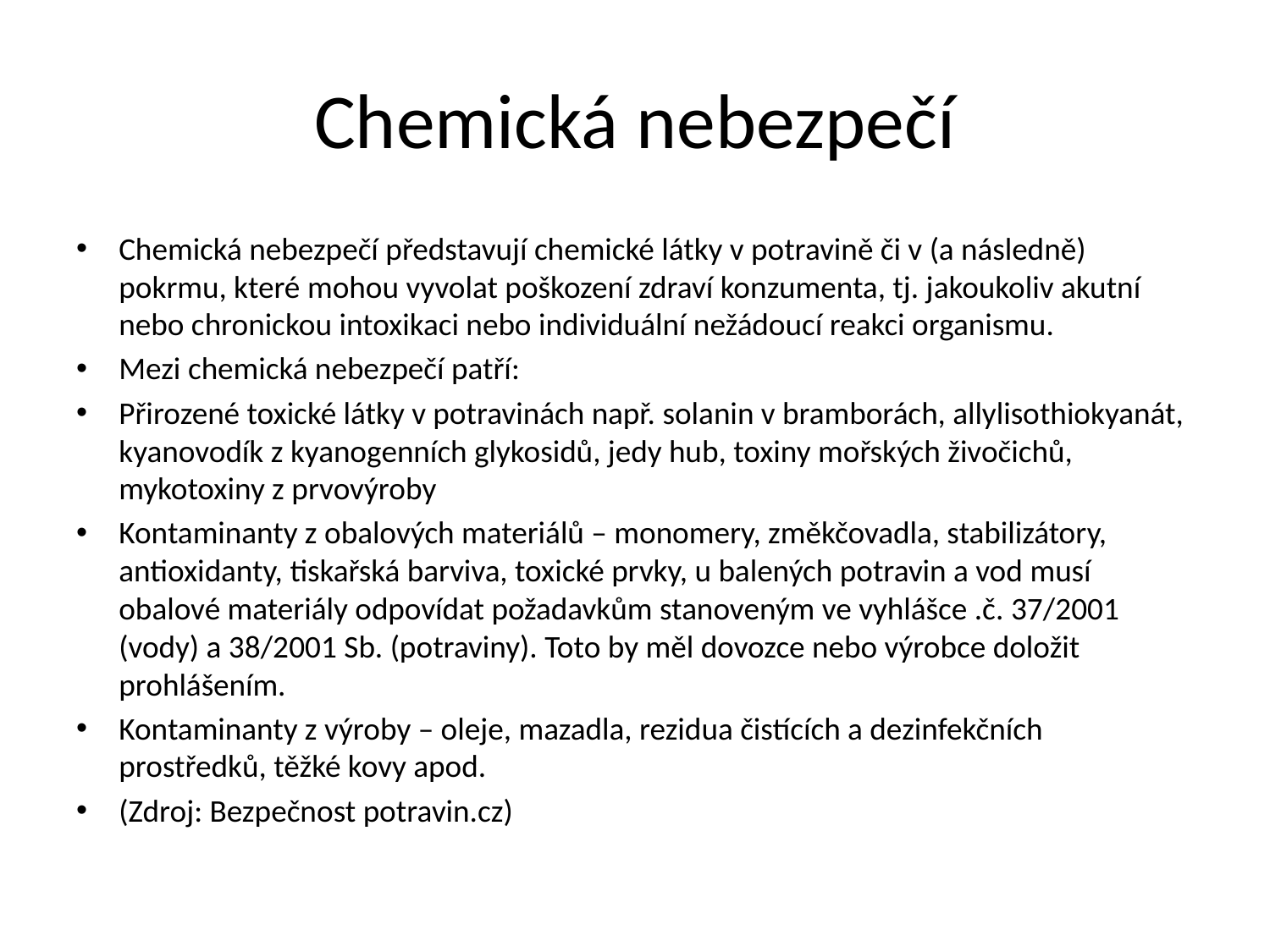

# Chemická nebezpečí
Chemická nebezpečí představují chemické látky v potravině či v (a následně) pokrmu, které mohou vyvolat poškození zdraví konzumenta, tj. jakoukoliv akutní nebo chronickou intoxikaci nebo individuální nežádoucí reakci organismu.
Mezi chemická nebezpečí patří:
Přirozené toxické látky v potravinách např. solanin v bramborách, allylisothiokyanát, kyanovodík z kyanogenních glykosidů, jedy hub, toxiny mořských živočichů, mykotoxiny z prvovýroby
Kontaminanty z obalových materiálů – monomery, změkčovadla, stabilizátory, antioxidanty, tiskařská barviva, toxické prvky, u balených potravin a vod musí obalové materiály odpovídat požadavkům stanoveným ve vyhlášce .č. 37/2001 (vody) a 38/2001 Sb. (potraviny). Toto by měl dovozce nebo výrobce doložit prohlášením.
Kontaminanty z výroby – oleje, mazadla, rezidua čistících a dezinfekčních prostředků, těžké kovy apod.
(Zdroj: Bezpečnost potravin.cz)